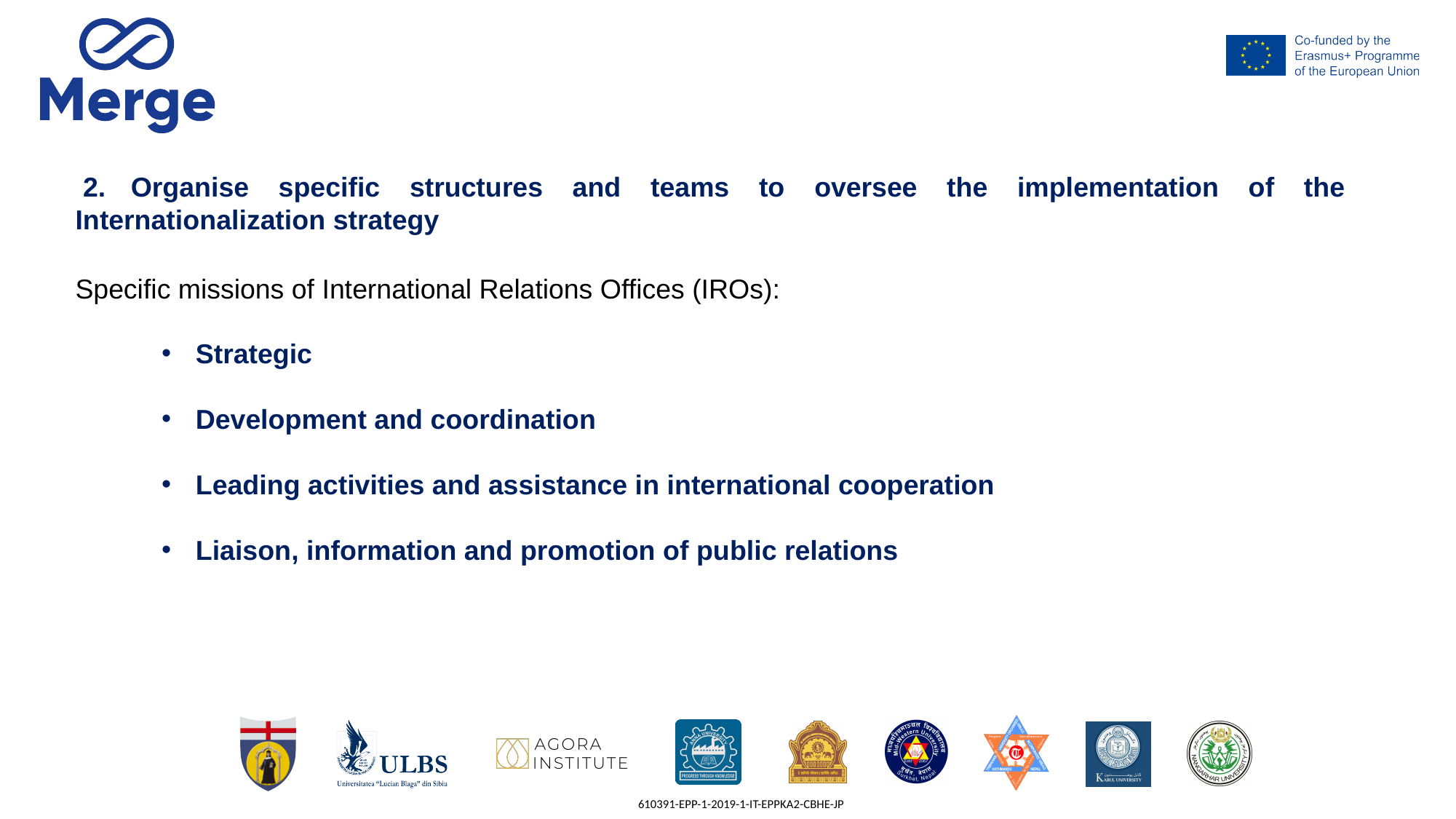

2. Organise specific structures and teams to oversee the implementation of the Internationalization strategy
Specific missions of International Relations Offices (IROs):
Strategic

Development and coordination

Leading activities and assistance in international cooperation

Liaison, information and promotion of public relations